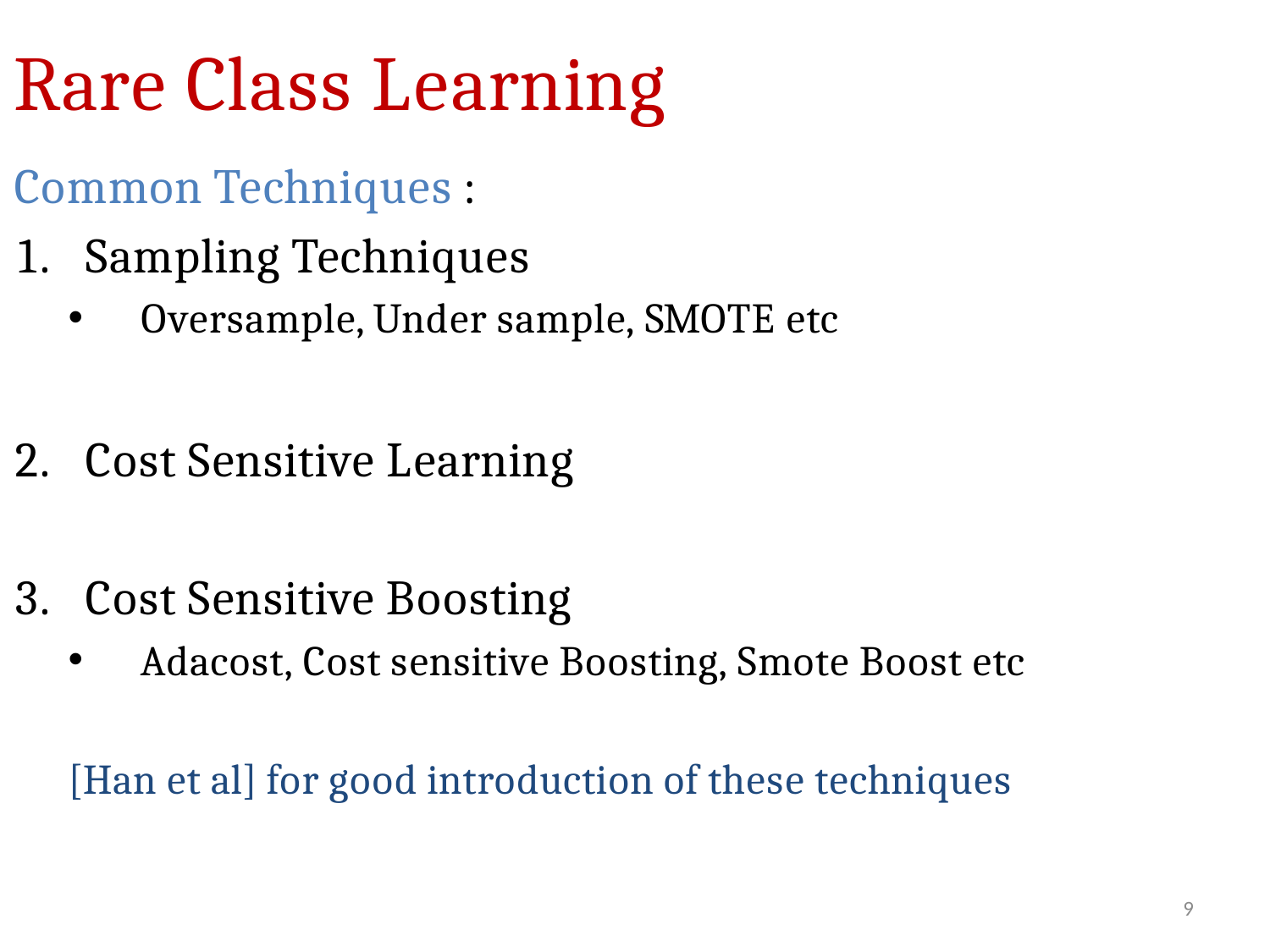

# Rare Class Learning
Common Techniques :
Sampling Techniques
Oversample, Under sample, SMOTE etc

Cost Sensitive Learning

Cost Sensitive Boosting
Adacost, Cost sensitive Boosting, Smote Boost etc

[Han et al] for good introduction of these techniques

9